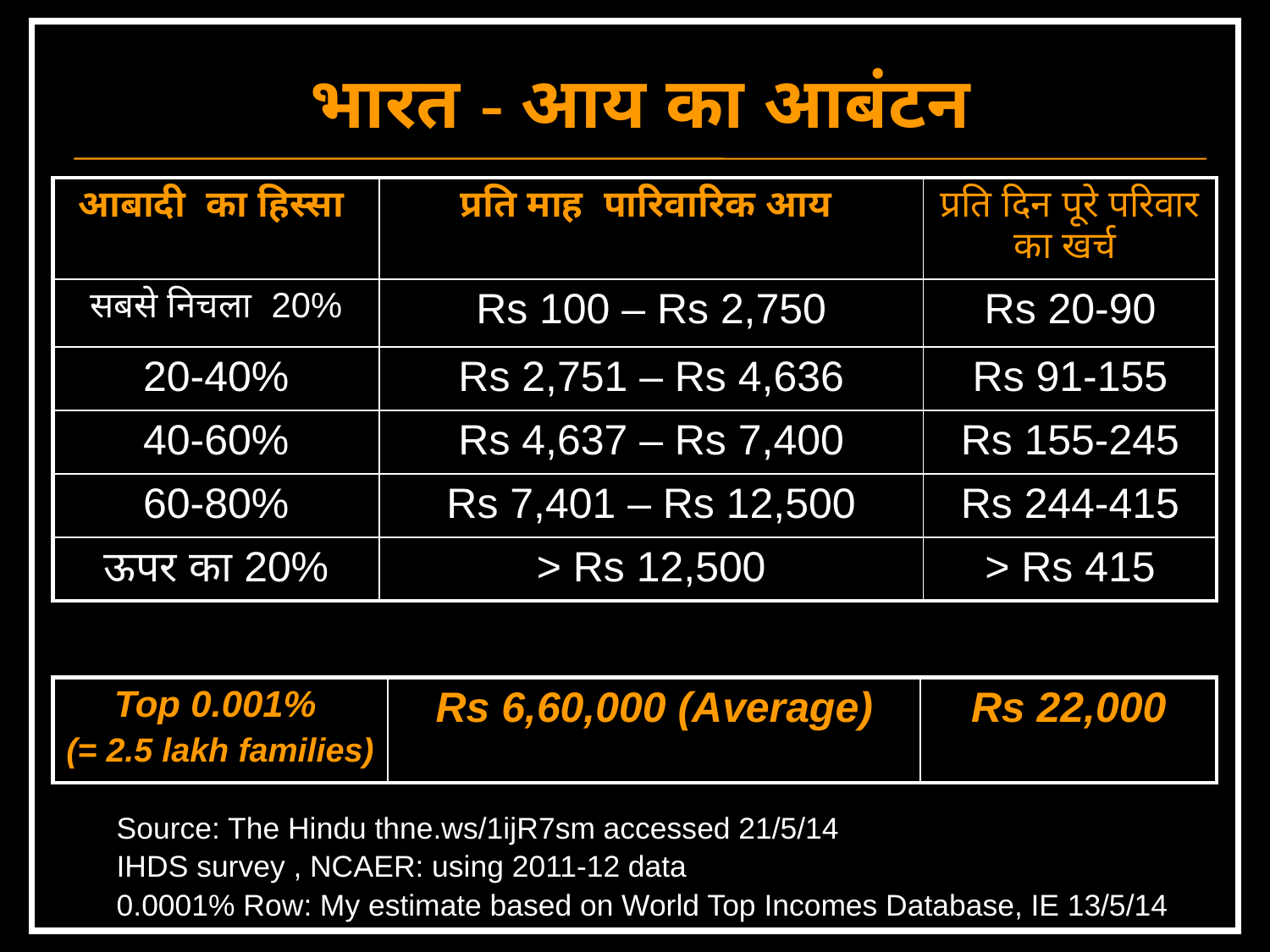

भारत - आय का आबंटन
| आबादी का हिस्सा | प्रति माह पारिवारिक आय | प्रति दिन पूरे परिवार का खर्च |
| --- | --- | --- |
| सबसे निचला 20% | Rs 100 – Rs 2,750 | Rs 20-90 |
| 20-40% | Rs 2,751 – Rs 4,636 | Rs 91-155 |
| 40-60% | Rs 4,637 – Rs 7,400 | Rs 155-245 |
| 60-80% | Rs 7,401 – Rs 12,500 | Rs 244-415 |
| ऊपर का 20% | > Rs 12,500 | > Rs 415 |
| Top 0.001% (= 2.5 lakh families) | Rs 6,60,000 (Average) | Rs 22,000 |
| --- | --- | --- |
Source: The Hindu thne.ws/1ijR7sm accessed 21/5/14
IHDS survey , NCAER: using 2011-12 data
0.0001% Row: My estimate based on World Top Incomes Database, IE 13/5/14